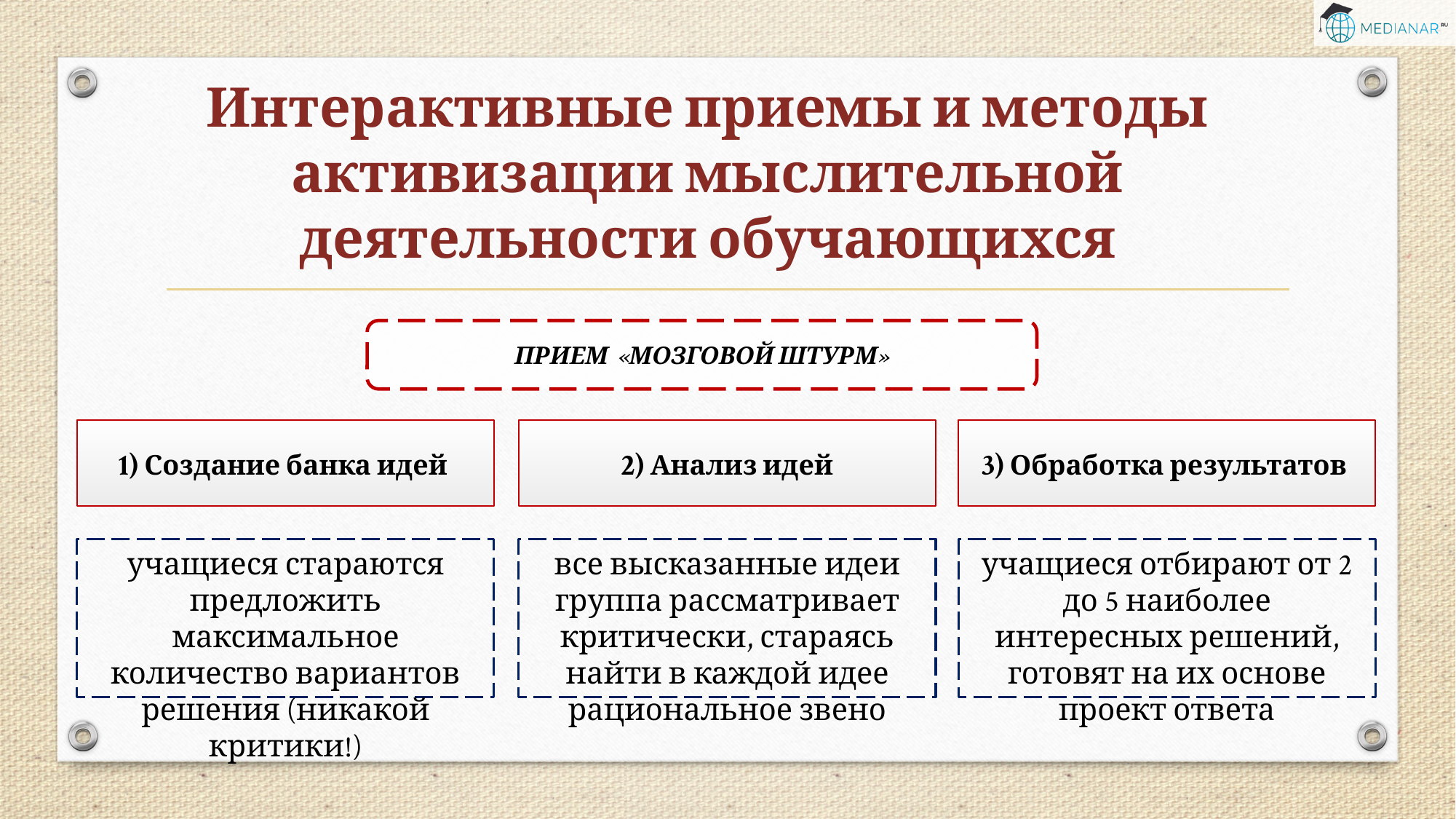

# Интерактивные приемы и методы активизации мыслительной деятельности обучающихся
ПРИЕМ  «МОЗГОВОЙ ШТУРМ»
3) Обработка результатов
1) Создание банка идей
2) Анализ идей
учащиеся отбирают от 2 до 5 наиболее интересных решений, готовят на их основе проект ответа
учащиеся стараются предложить максимальное количество вариантов решения (никакой критики!)
все высказанные идеи группа рассматривает критически, стараясь найти в каждой идее рациональное звено